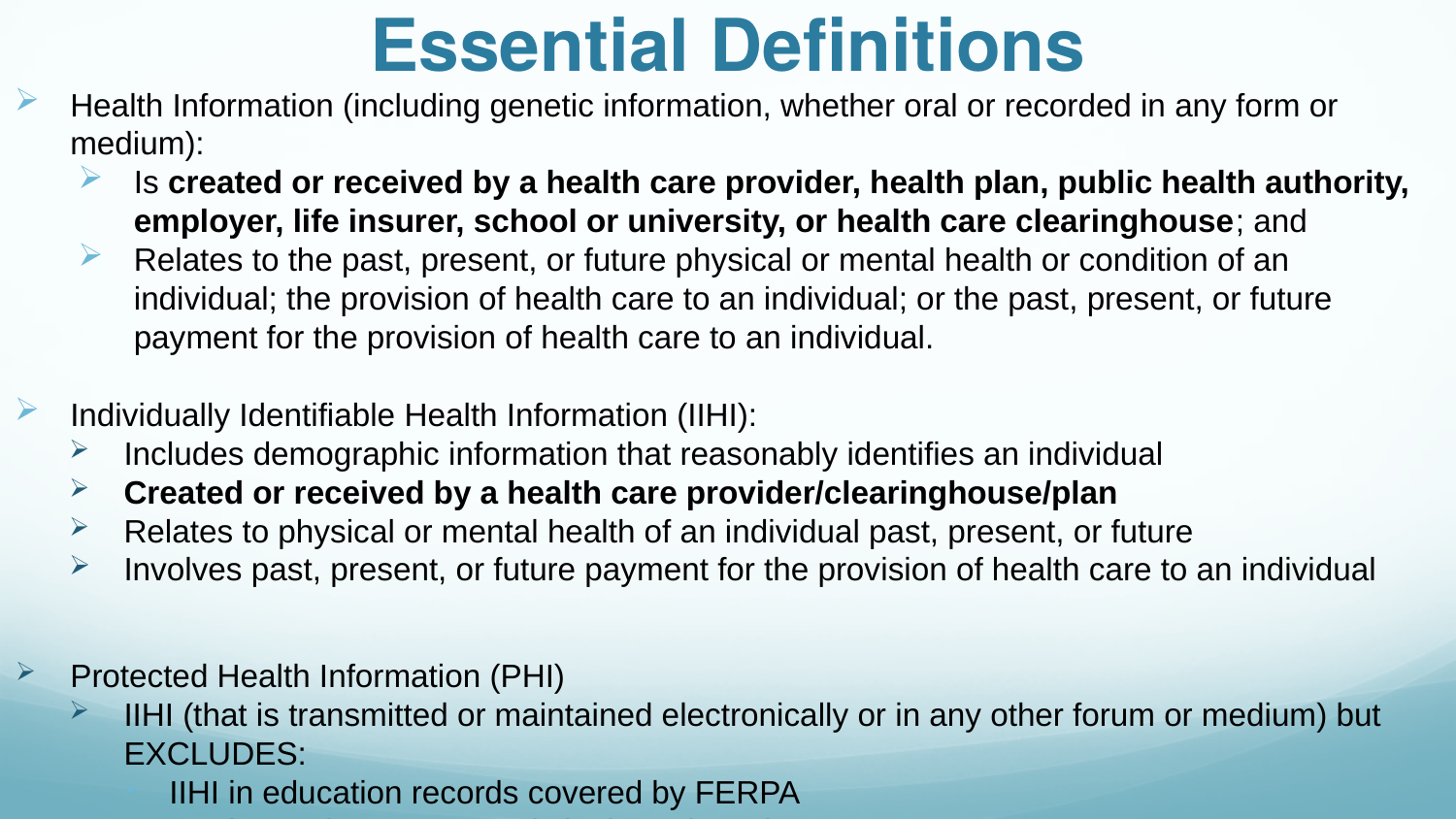

# Essential Definitions
Health Information (including genetic information, whether oral or recorded in any form or medium):
Is created or received by a health care provider, health plan, public health authority, employer, life insurer, school or university, or health care clearinghouse; and
Relates to the past, present, or future physical or mental health or condition of an individual; the provision of health care to an individual; or the past, present, or future payment for the provision of health care to an individual.

Individually Identifiable Health Information (IIHI):
Includes demographic information that reasonably identifies an individual
Created or received by a health care provider/clearinghouse/plan
Relates to physical or mental health of an individual past, present, or future
Involves past, present, or future payment for the provision of health care to an individual

Protected Health Information (PHI)
IIHI (that is transmitted or maintained electronically or in any other forum or medium) but EXCLUDES:
IIHI in education records covered by FERPA
IIHI in employment records in the unit’s role as an EMPLOYEE